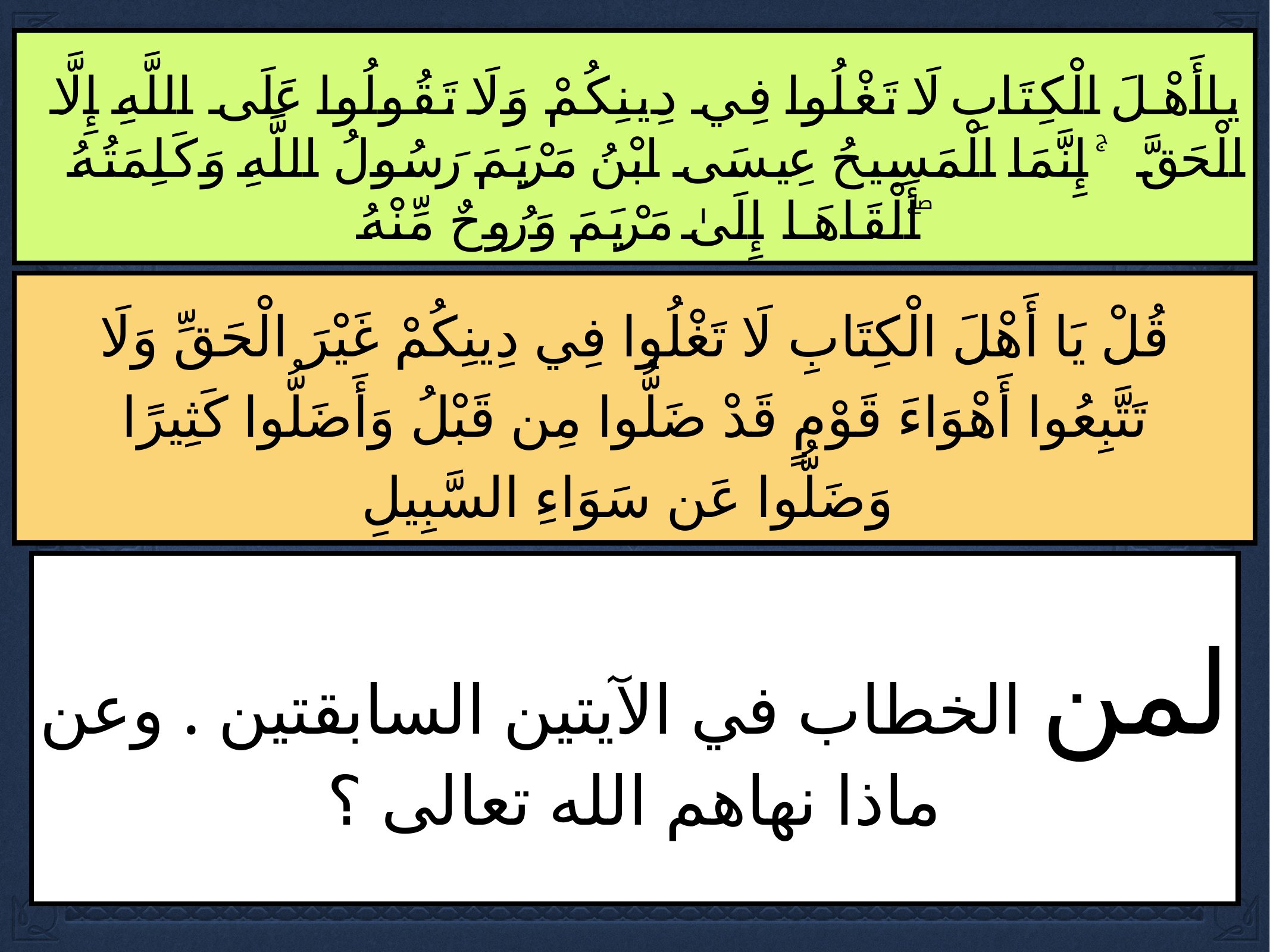

ياأَهْلَ الْكِتَابِ لَا تَغْلُوا فِي دِينِكُمْ وَلَا تَقُولُوا عَلَى اللَّهِ إِلَّا الْحَقَّ ۚ إِنَّمَا الْمَسِيحُ عِيسَى ابْنُ مَرْيَمَ رَسُولُ اللَّهِ وَكَلِمَتُهُ أَلْقَاهَا إِلَىٰ مَرْيَمَ وَرُوحٌ مِّنْهُ ۖ

قُلْ يَا أَهْلَ الْكِتَابِ لَا تَغْلُوا فِي دِينِكُمْ غَيْرَ الْحَقِّ وَلَا تَتَّبِعُوا أَهْوَاءَ قَوْمٍ قَدْ ضَلُّوا مِن قَبْلُ وَأَضَلُّوا كَثِيرًا وَضَلُّوا عَن سَوَاءِ السَّبِيلِ
لمن الخطاب في الآيتين السابقتين . وعن ماذا نهاهم الله تعالى ؟